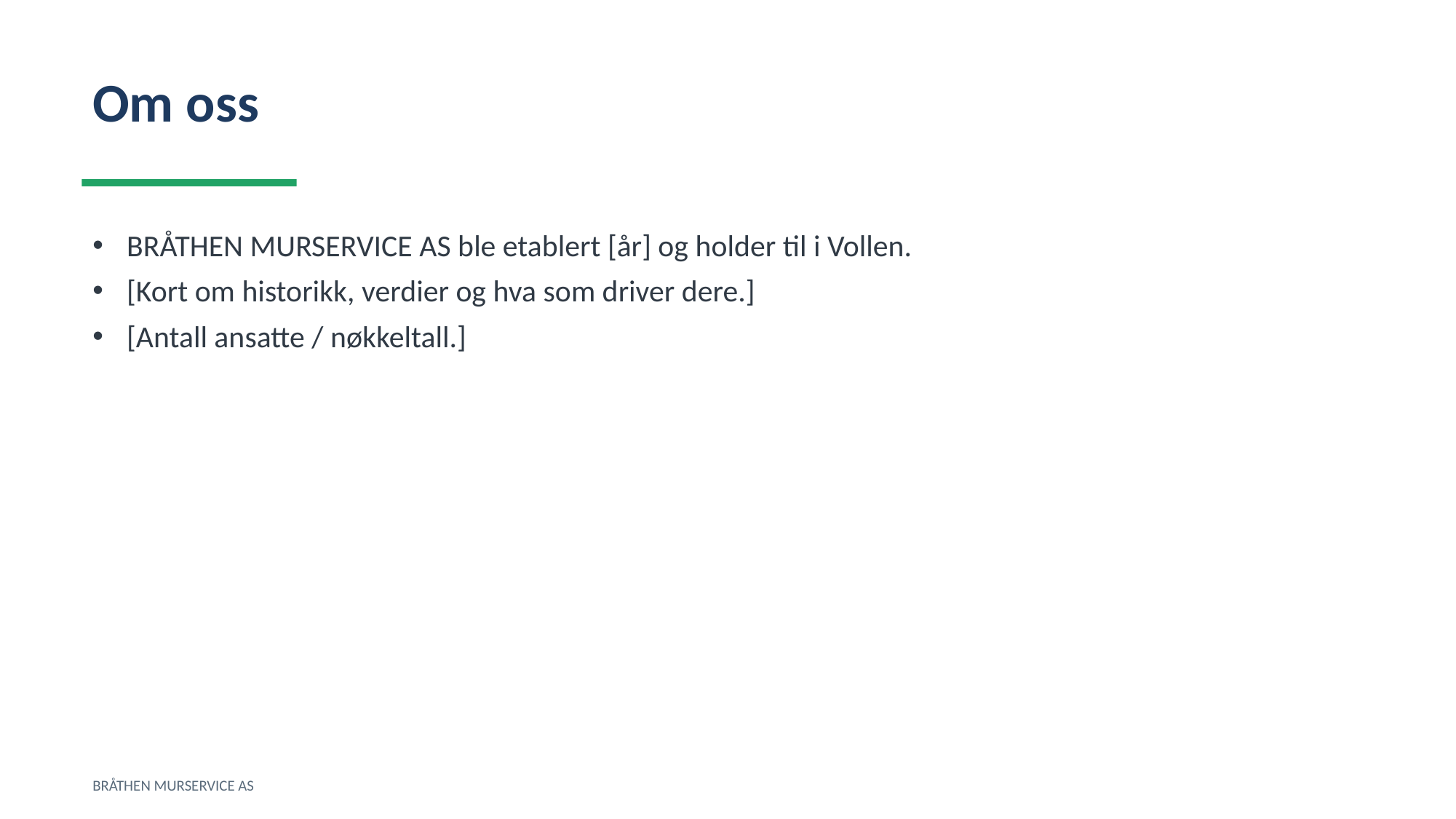

Om oss

BRÅTHEN MURSERVICE AS ble etablert [år] og holder til i Vollen.
[Kort om historikk, verdier og hva som driver dere.]
[Antall ansatte / nøkkeltall.]
BRÅTHEN MURSERVICE AS